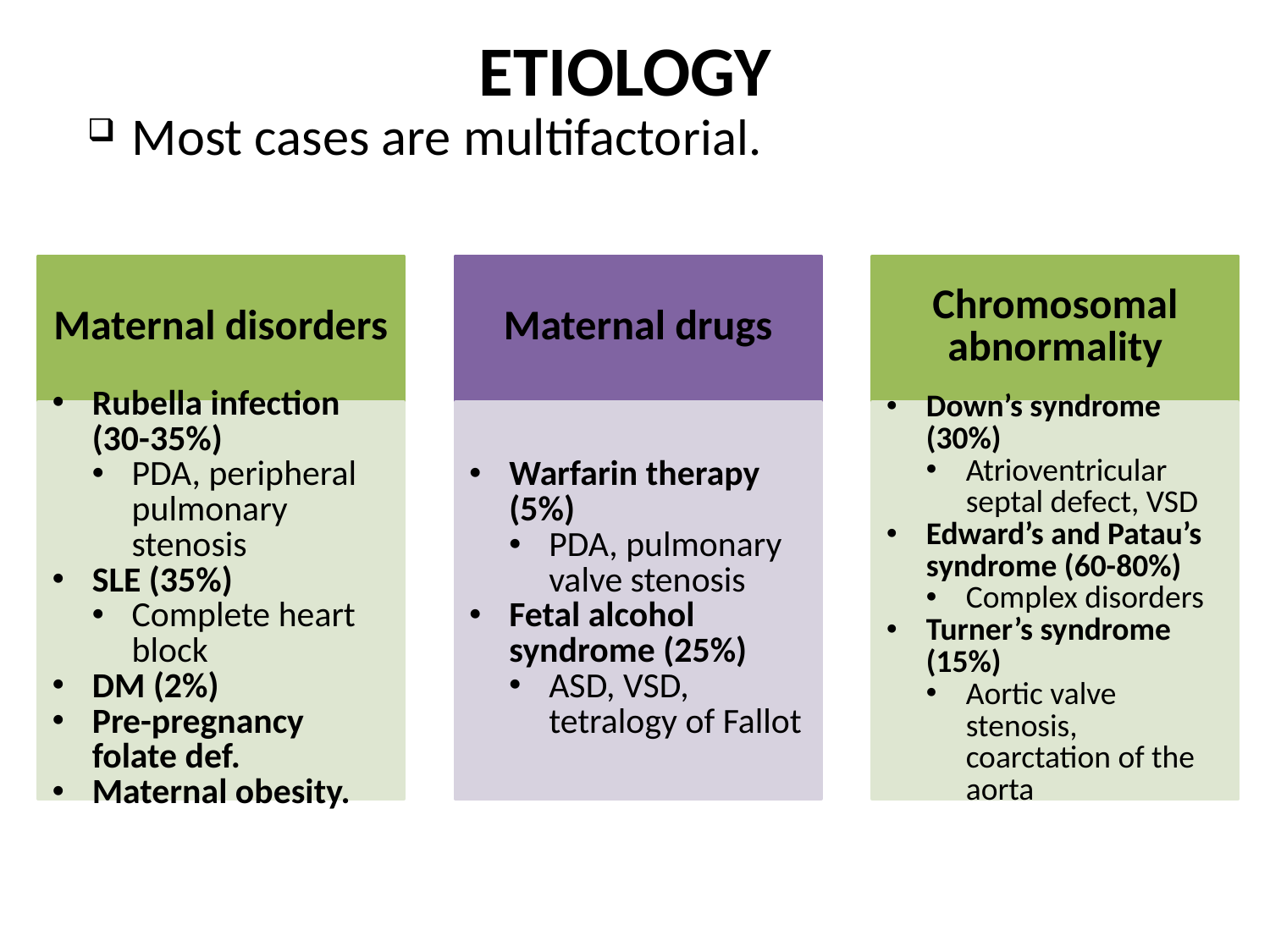

ETIOLOGY
Most cases are multifactorial.

Maternal disorders
Rubella infection (30-35%)
Maternal drugs
Warfarin therapy (5%)
Fetal alcohol syndrome (25%)
Chromosomal abnormality
Down’s syndrome (30%)
SLE (35%)
DM (2%)
Complete heart block
PDA, peripheral pulmonary stenosis
PDA, pulmonary valve stenosis
ASD, VSD, tetralogy of Fallot
Atrioventricular septal defect, VSD
Edward’s and Patau’s syndrome (60-80%)
Complex disorders
Turner’s syndrome (15%)
Aortic valve stenosis, coarctation of the aorta
Pre-pregnancy folate def.
Maternal obesity.